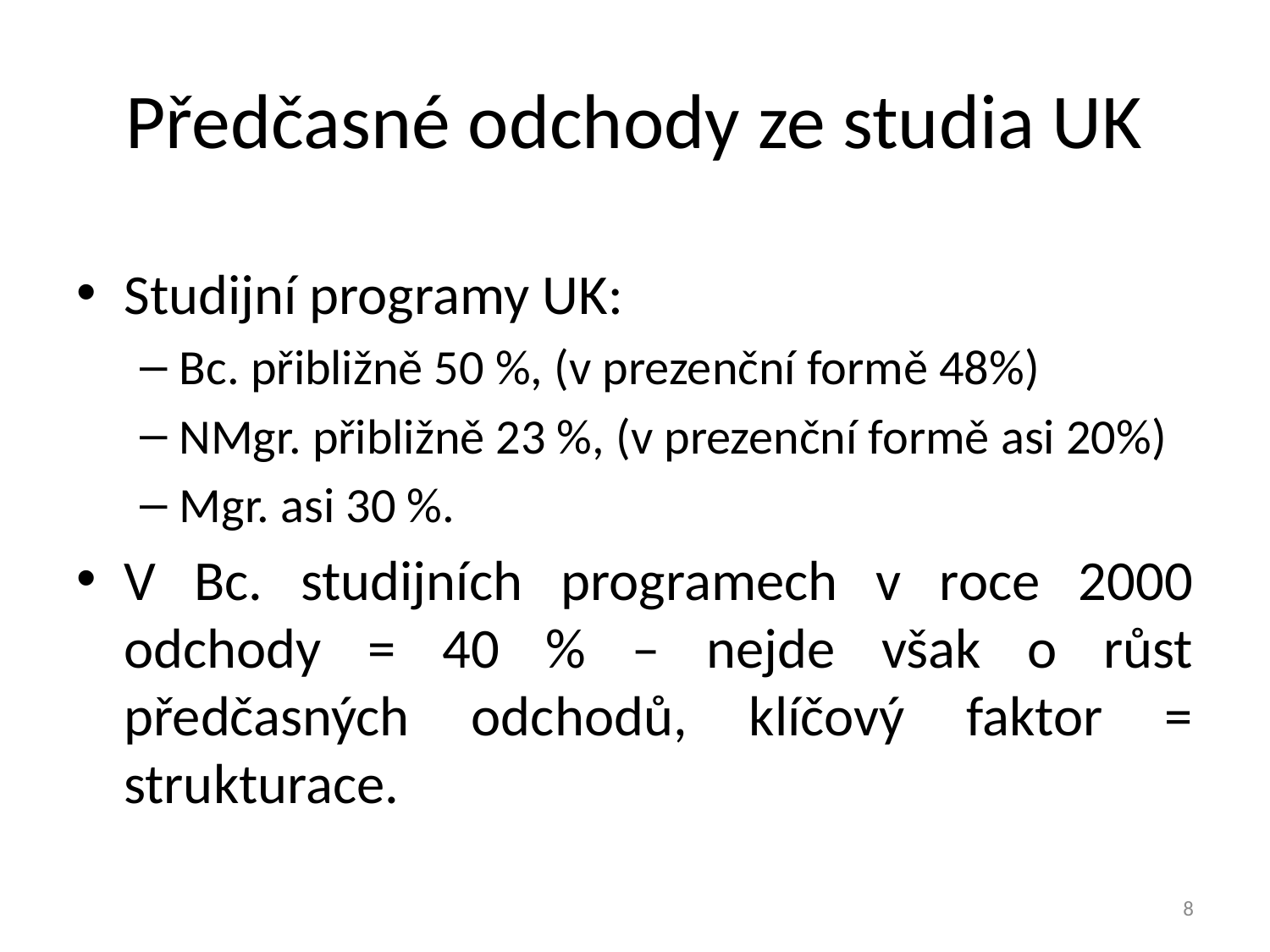

# Předčasné odchody ze studia UK
Studijní programy UK:
Bc. přibližně 50 %, (v prezenční formě 48%)
NMgr. přibližně 23 %, (v prezenční formě asi 20%)
Mgr. asi 30 %.
V Bc. studijních programech v roce 2000 odchody = 40 % – nejde však o růst předčasných odchodů, klíčový faktor = strukturace.
8